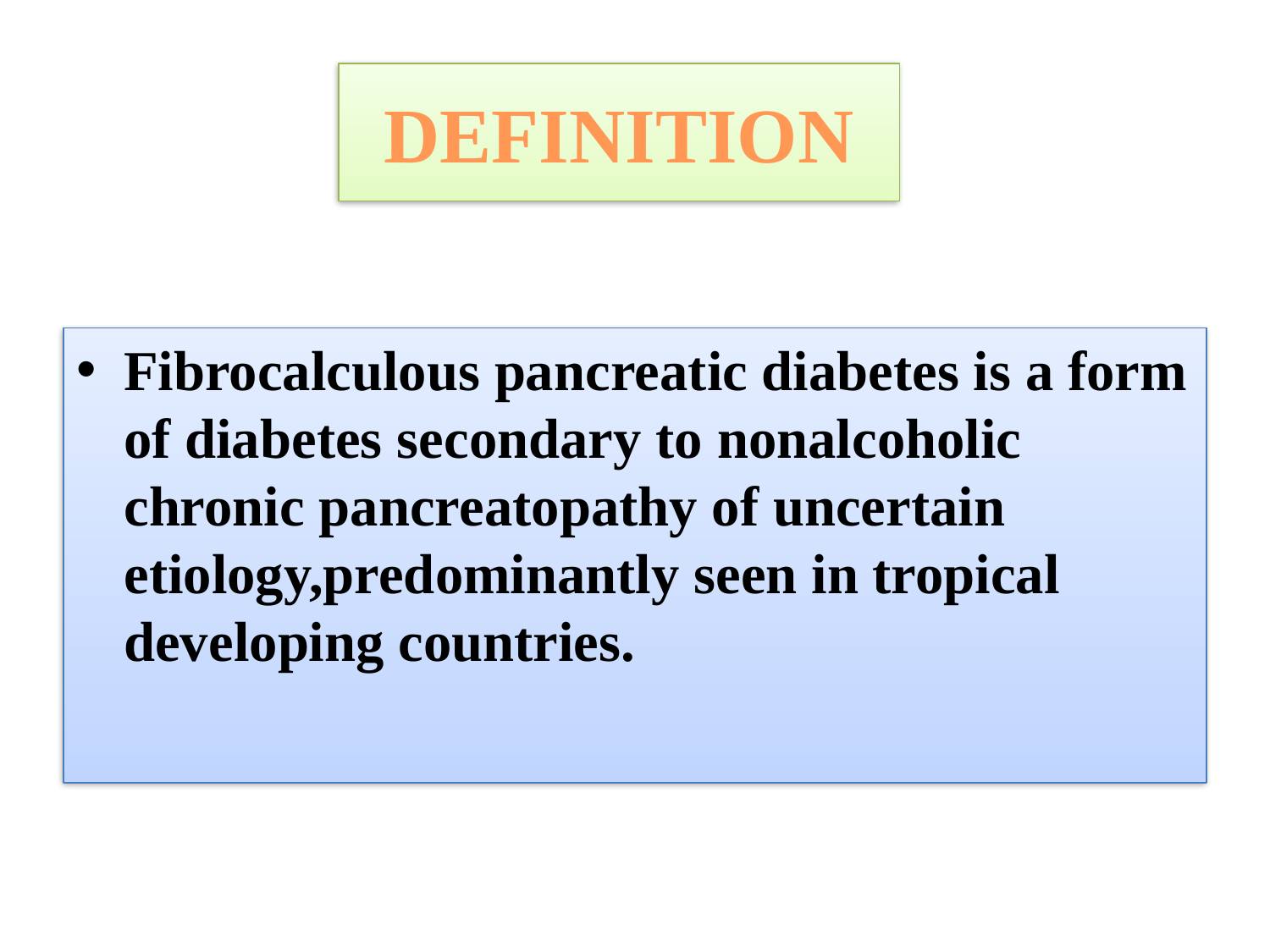

# DEFINITION
Fibrocalculous pancreatic diabetes is a form of diabetes secondary to nonalcoholic chronic pancreatopathy of uncertain etiology,predominantly seen in tropical developing countries.